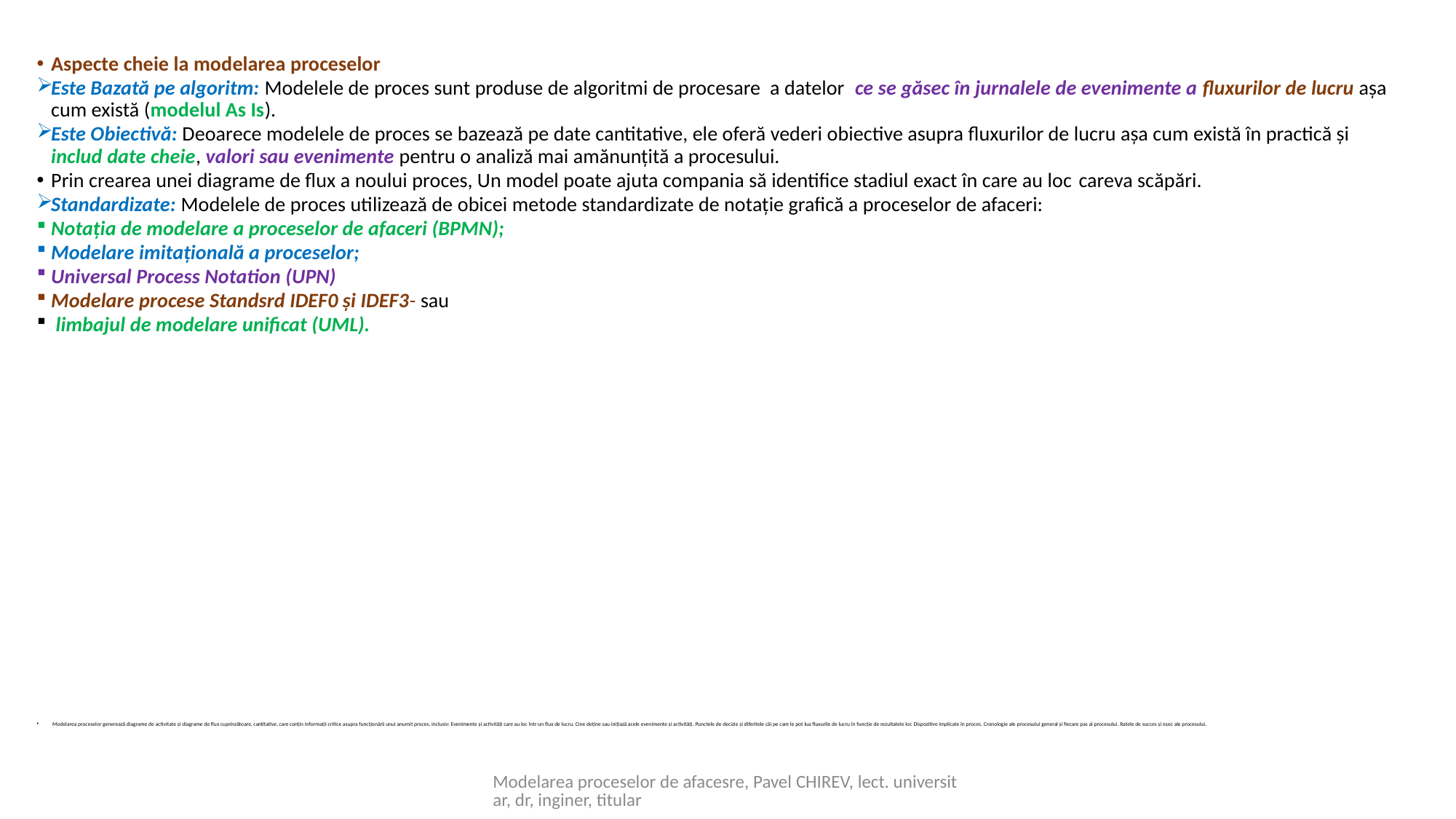

Aspecte cheie la modelarea proceselor
Este Bazată pe algoritm: Modelele de proces sunt produse de algoritmi de procesare  a datelor  ce se găsec în jurnalele de evenimente a fluxurilor de lucru așa cum există (modelul As Is).
Este Obiectivă: Deoarece modelele de proces se bazează pe date cantitative, ele oferă vederi obiective asupra fluxurilor de lucru așa cum există în practică și includ date cheie, valori sau evenimente pentru o analiză mai amănunțită a procesului.
Prin crearea unei diagrame de flux a noului proces, Un model poate ajuta compania să identifice stadiul exact în care au loc careva scăpări.
Standardizate: Modelele de proces utilizează de obicei metode standardizate de notație grafică a proceselor de afaceri:
Notația de modelare a proceselor de afaceri (BPMN);
Modelare imitațională a proceselor;
Universal Process Notation (UPN)
Modelare procese Standsrd IDEF0 și IDEF3- sau
 limbajul de modelare unificat (UML).

 Modelarea proceselor generează diagrame de activitate și diagrame de flux cuprinzătoare, cantitative, care conțin informații critice asupra funcționării unui anumit proces, inclusiv: Evenimente și activități care au loc într-un flux de lucru. Cine deține sau inițiază acele evenimente și activități. Punctele de decizie și diferitele căi pe care le pot lua fluxurile de lucru în funcție de rezultatele lor. Dispozitive implicate în proces. Cronologie ale procesului general și fiecare pas al procesului. Ratele de succes și eșec ale procesului.
Modelarea proceselor de afacesre, Pavel CHIREV, lect. universitar, dr, inginer, titular